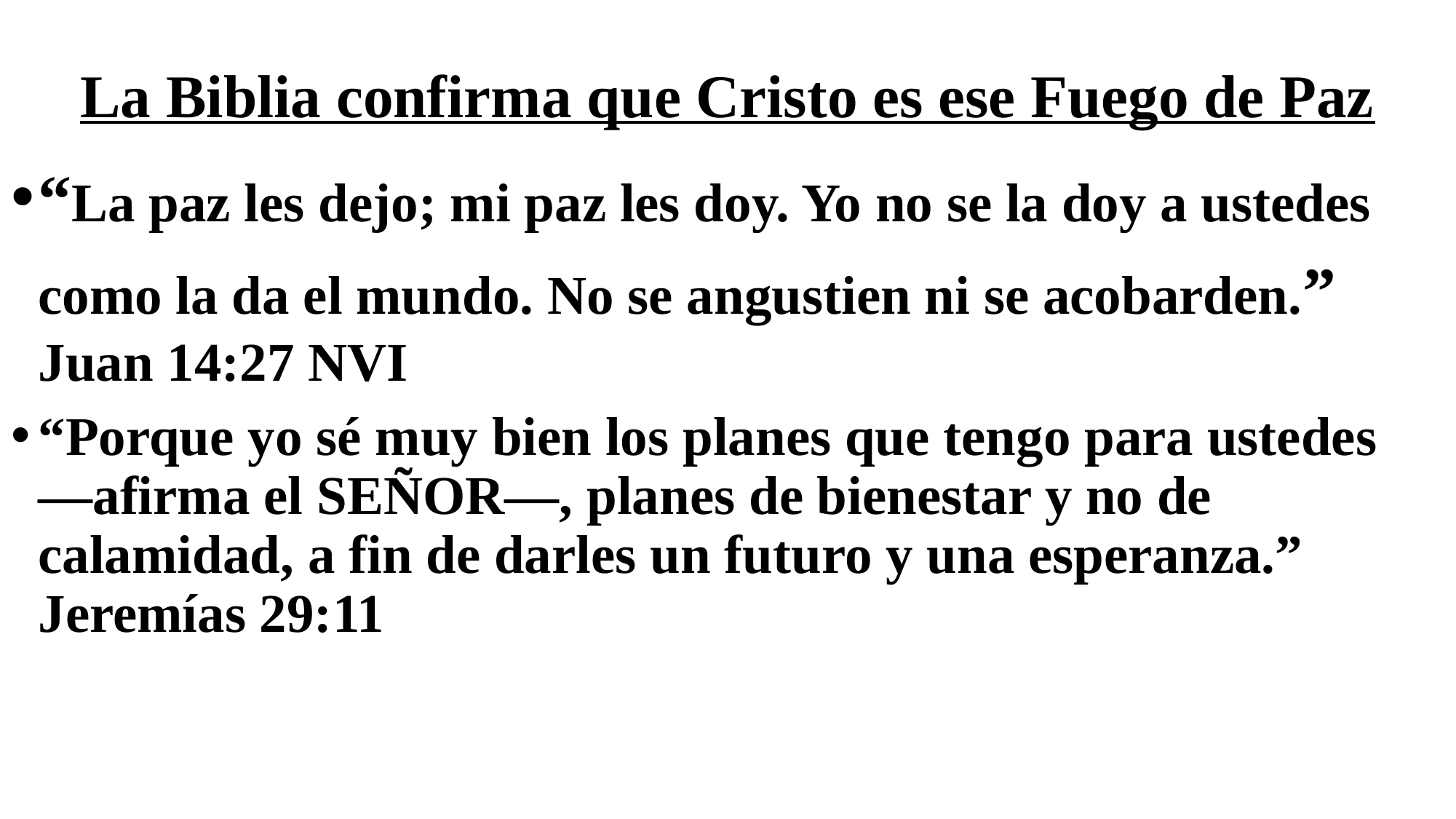

# La Biblia confirma que Cristo es ese Fuego de Paz
“La paz les dejo; mi paz les doy. Yo no se la doy a ustedes como la da el mundo. No se angustien ni se acobarden.” Juan 14:27 NVI
“Porque yo sé muy bien los planes que tengo para ustedes —afirma el Señor—, planes de bienestar y no de calamidad, a fin de darles un futuro y una esperanza.” Jeremías 29:11